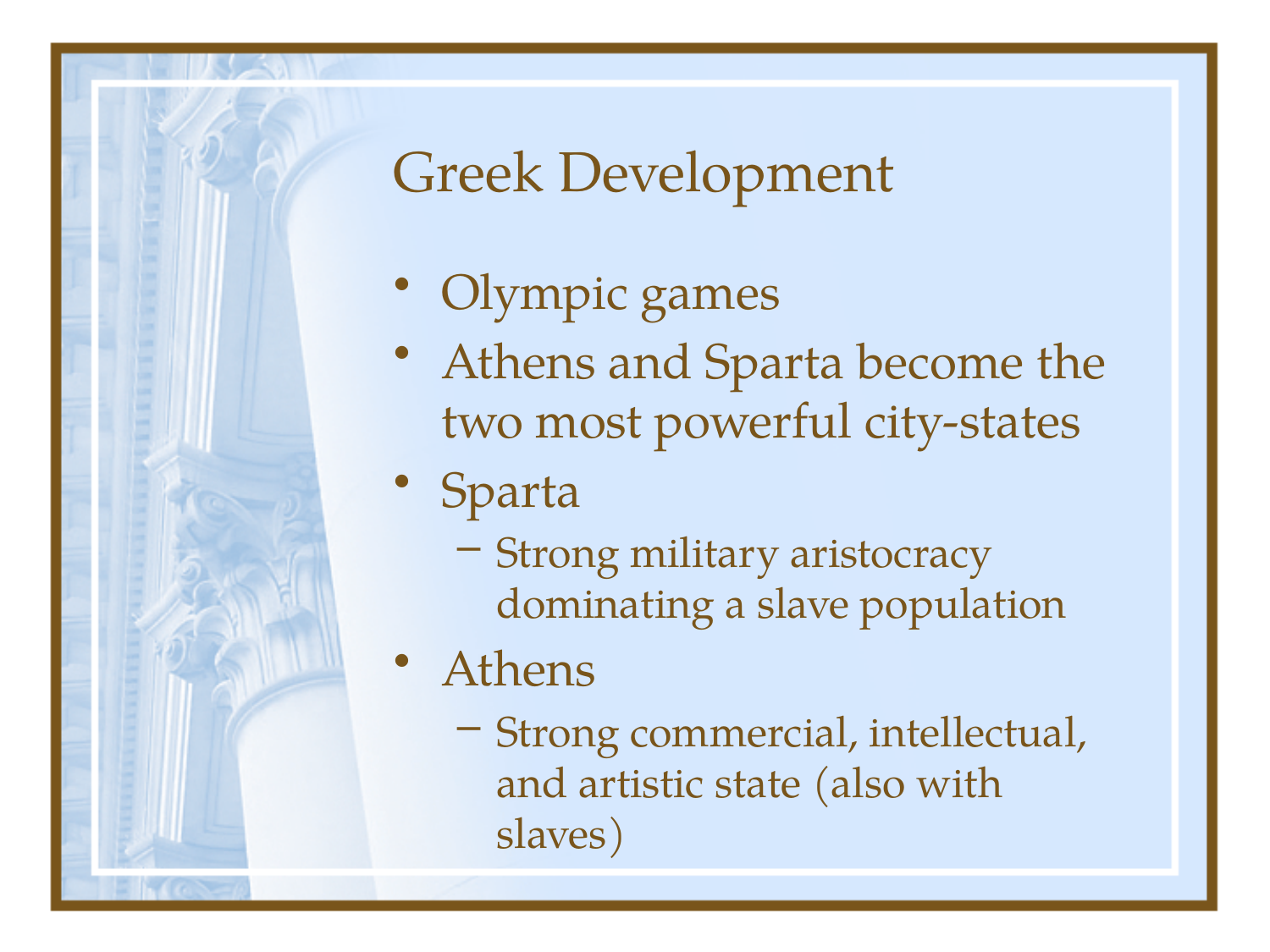

# Greek Development
Olympic games
Athens and Sparta become the two most powerful city-states
Sparta
Strong military aristocracy dominating a slave population
Athens
Strong commercial, intellectual, and artistic state (also with slaves)